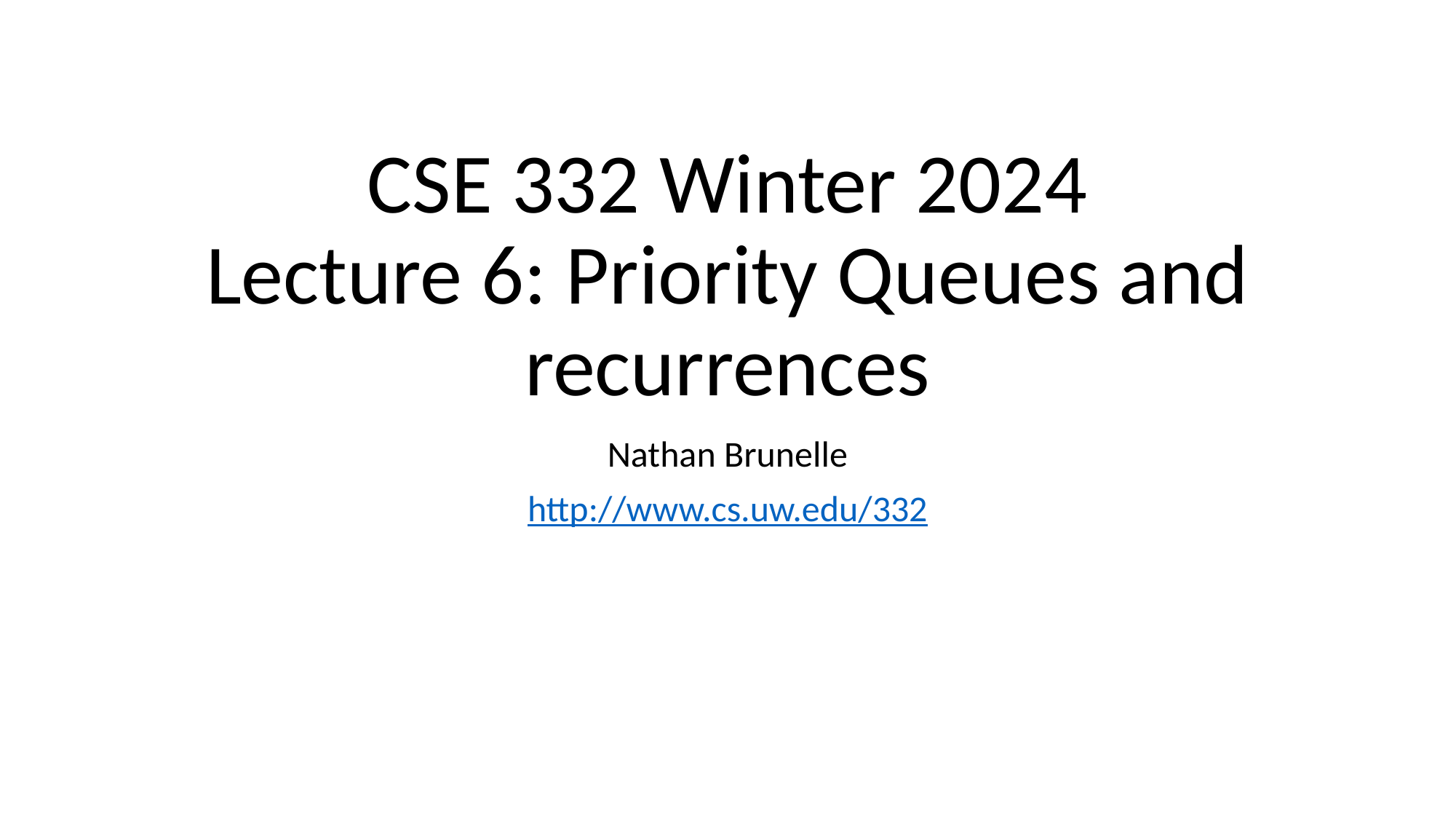

# CSE 332 Winter 2024 Lecture 6: Priority Queues and recurrences
Nathan Brunelle
http://www.cs.uw.edu/332